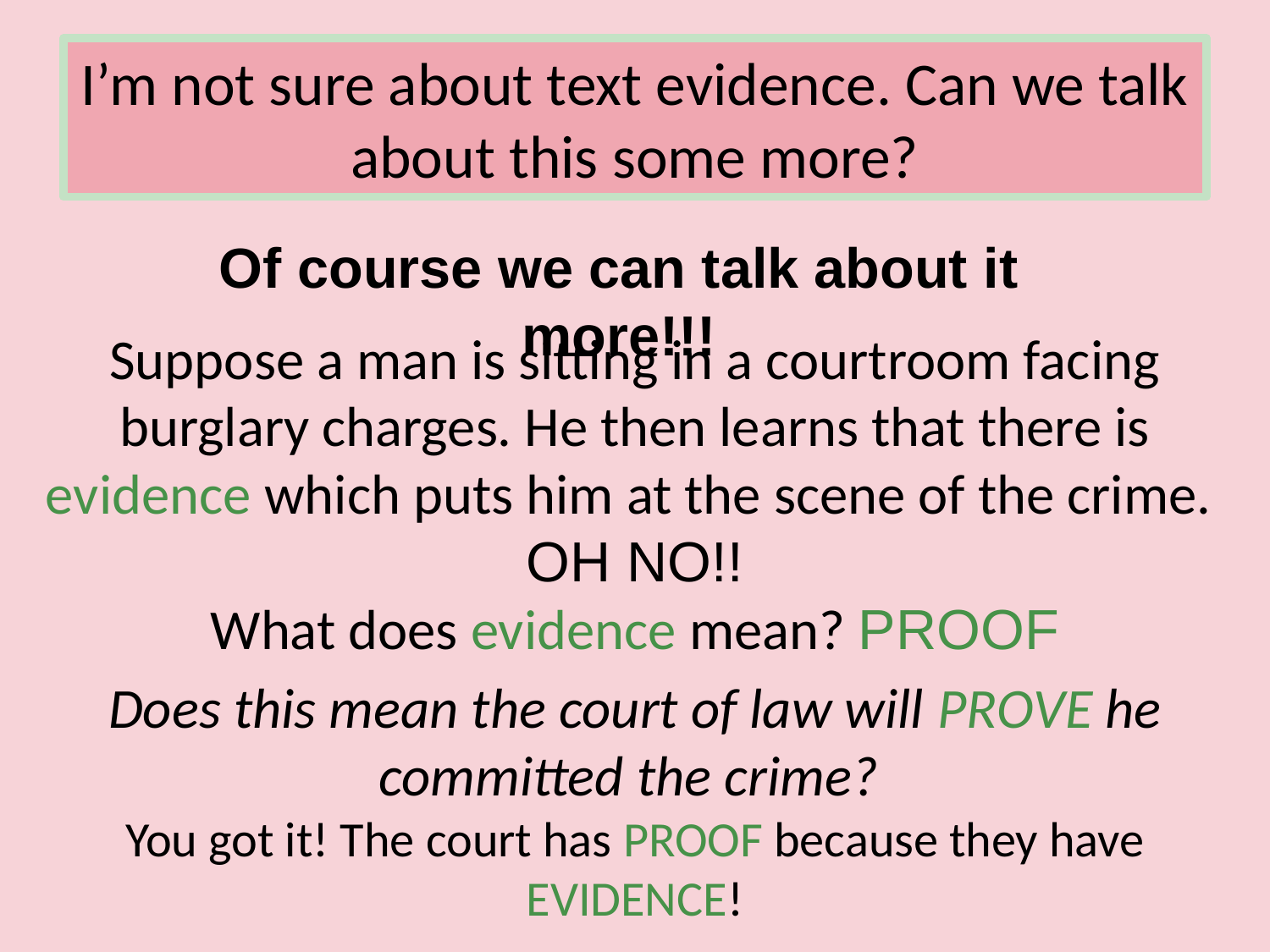

# I’m not sure about text evidence. Can we talk about this some more?
Of course we can talk about it more!!!
Suppose a man is sitting in a courtroom facing burglary charges. He then learns that there is evidence which puts him at the scene of the crime.
OH NO!!
What does evidence mean? PROOF
Does this mean the court of law will PROVE he committed the crime?
You got it! The court has PROOF because they have EVIDENCE!